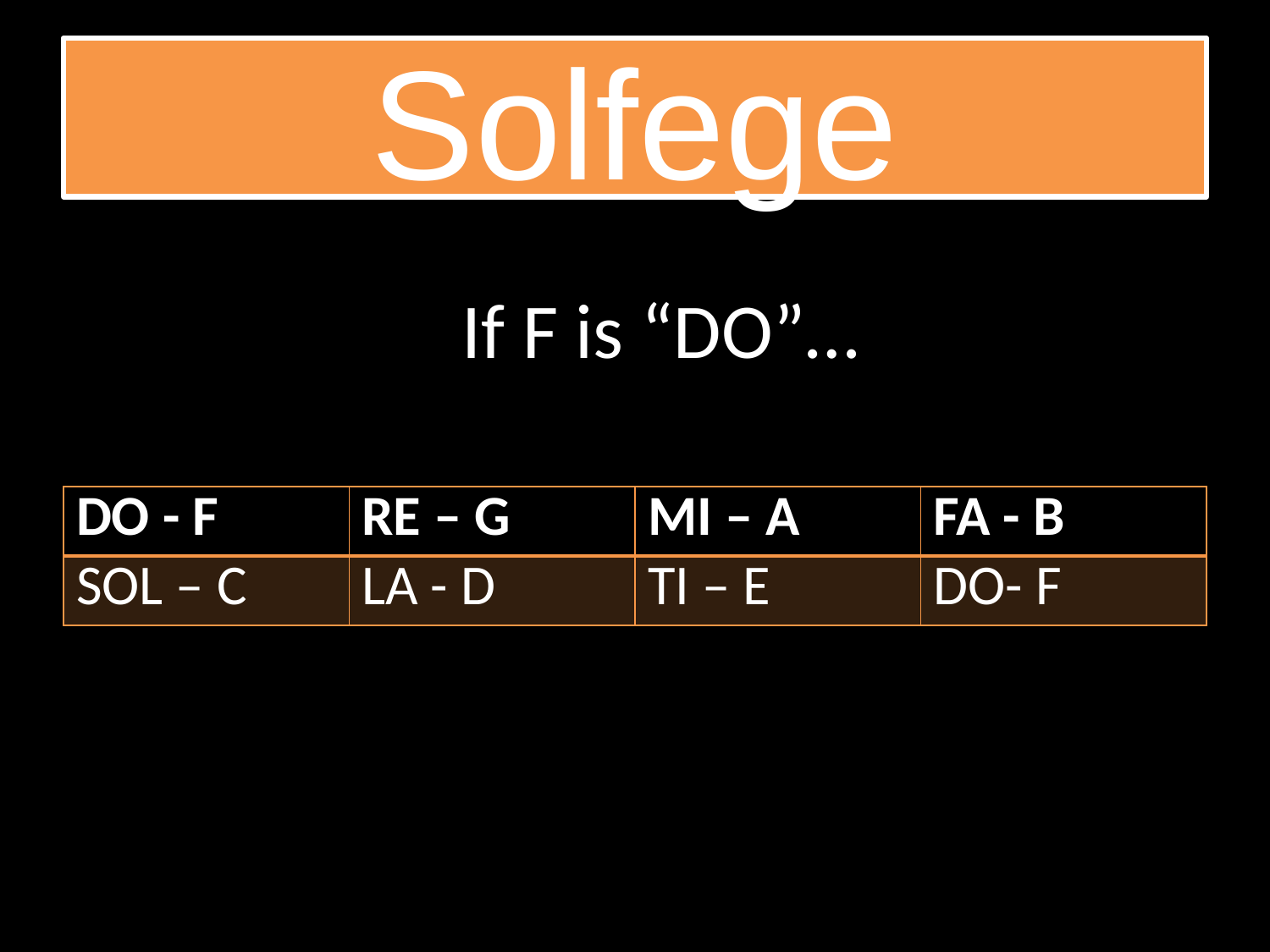

# Solfege
If F is “DO”…
| DO - F | RE – G | MI – A | FA - B |
| --- | --- | --- | --- |
| SOL – C | LA - D | TI – E | DO- F |